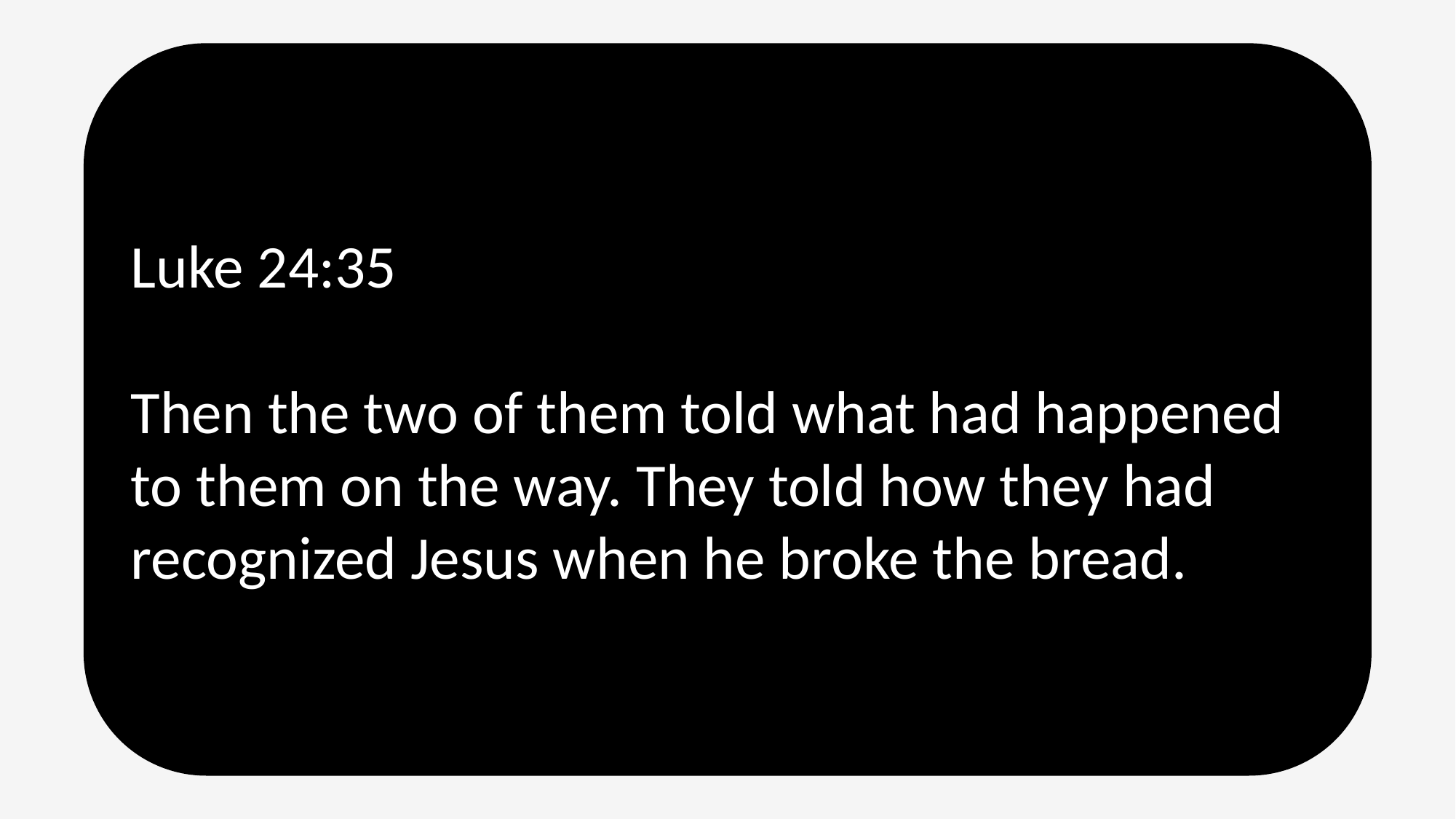

Luke 24:35

Then the two of them told what had happened to them on the way. They told how they had recognized Jesus when he broke the bread.